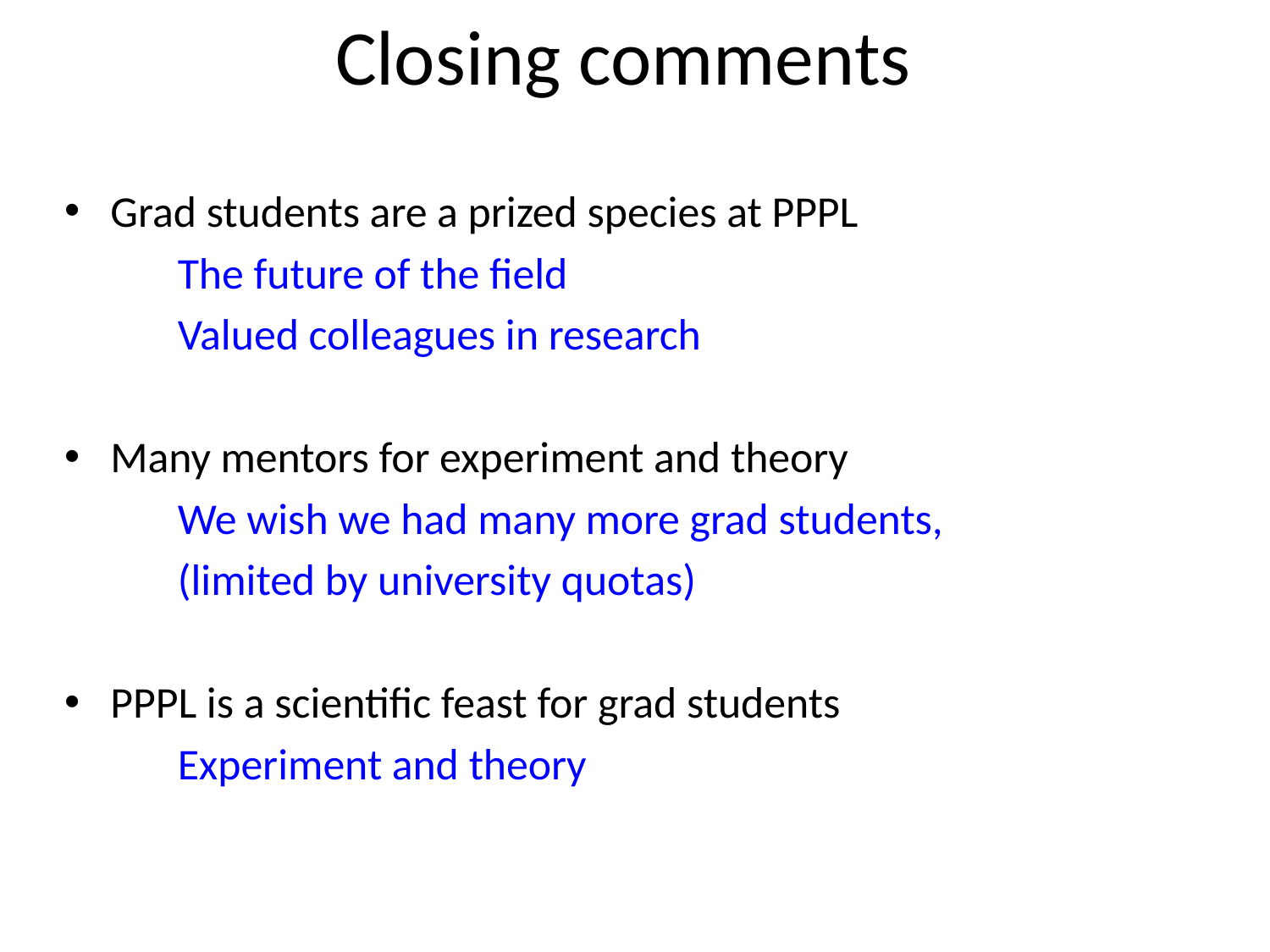

# Closing comments
Grad students are a prized species at PPPL
			The future of the field
			Valued colleagues in research

Many mentors for experiment and theory
    			We wish we had many more grad students,
			(limited by university quotas)

PPPL is a scientific feast for grad students
			Experiment and theory